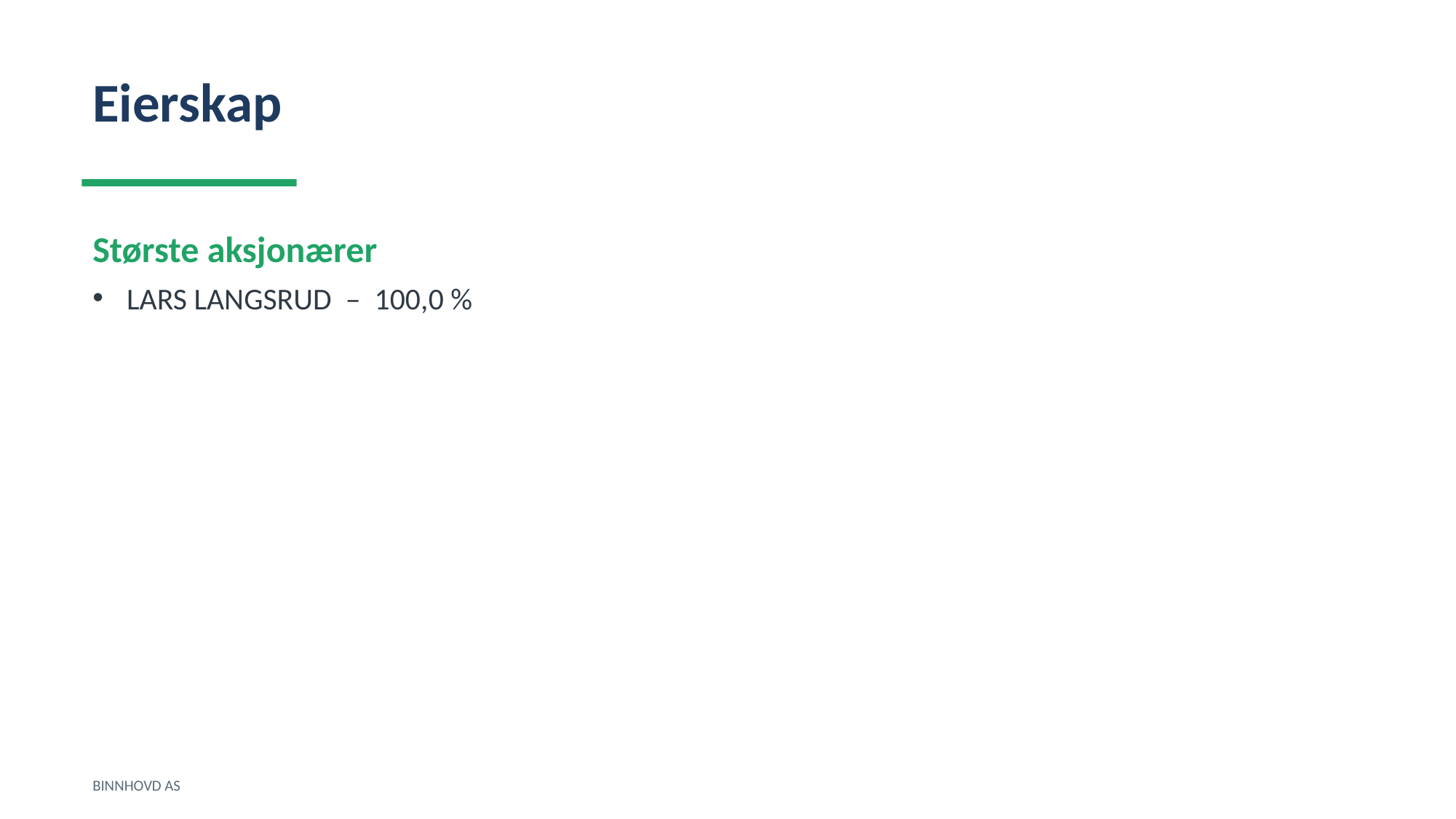

Eierskap

Største aksjonærer
LARS LANGSRUD  –  100,0 %
BINNHOVD AS